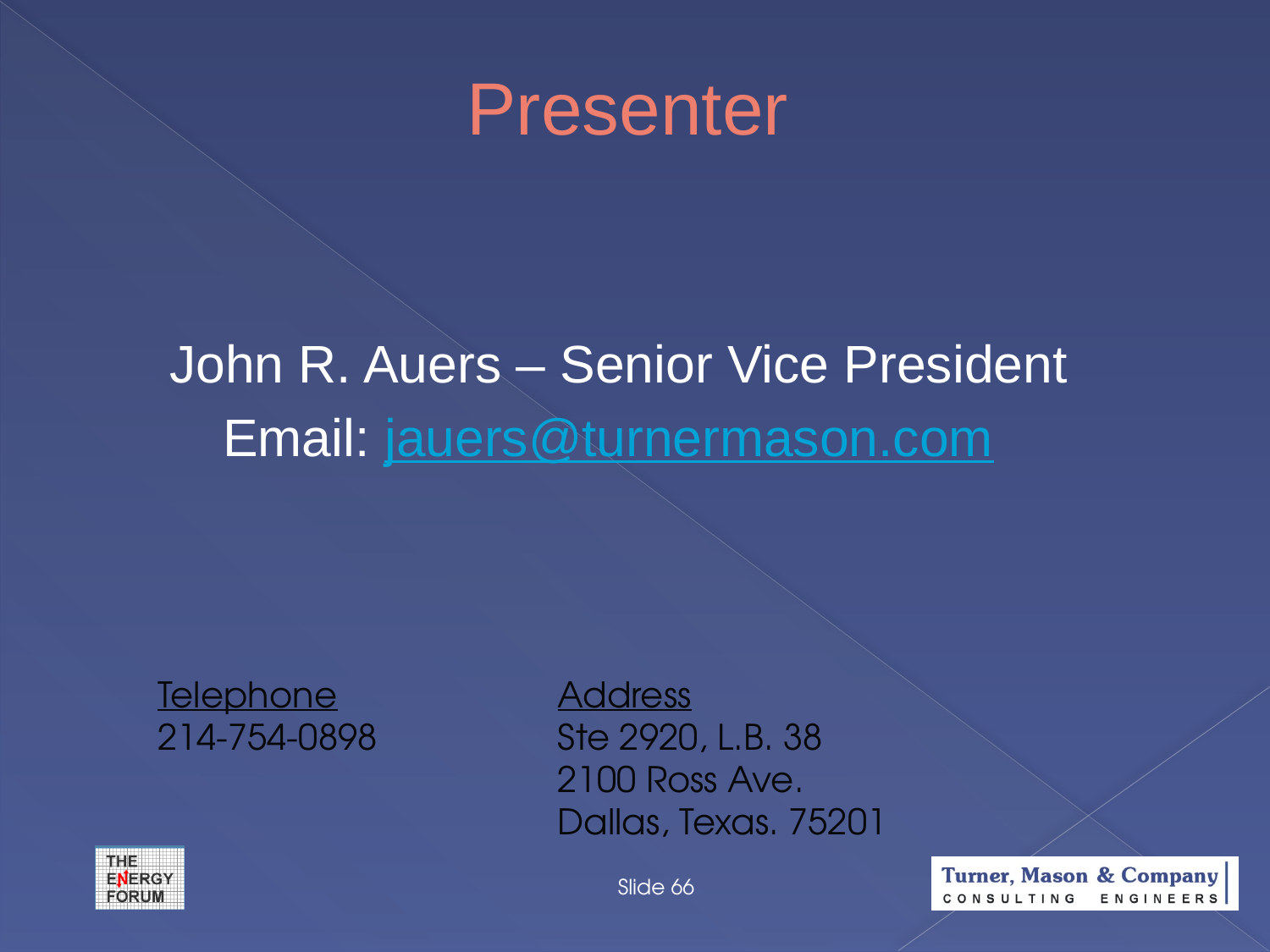

# Presenter

John R. Auers – Senior Vice President
	Email: jauers@turnermason.com

Telephone
214-754-0898

Address
Ste 2920, L.B. 38
2100 Ross Ave.
Dallas, Texas. 75201

Slide 66